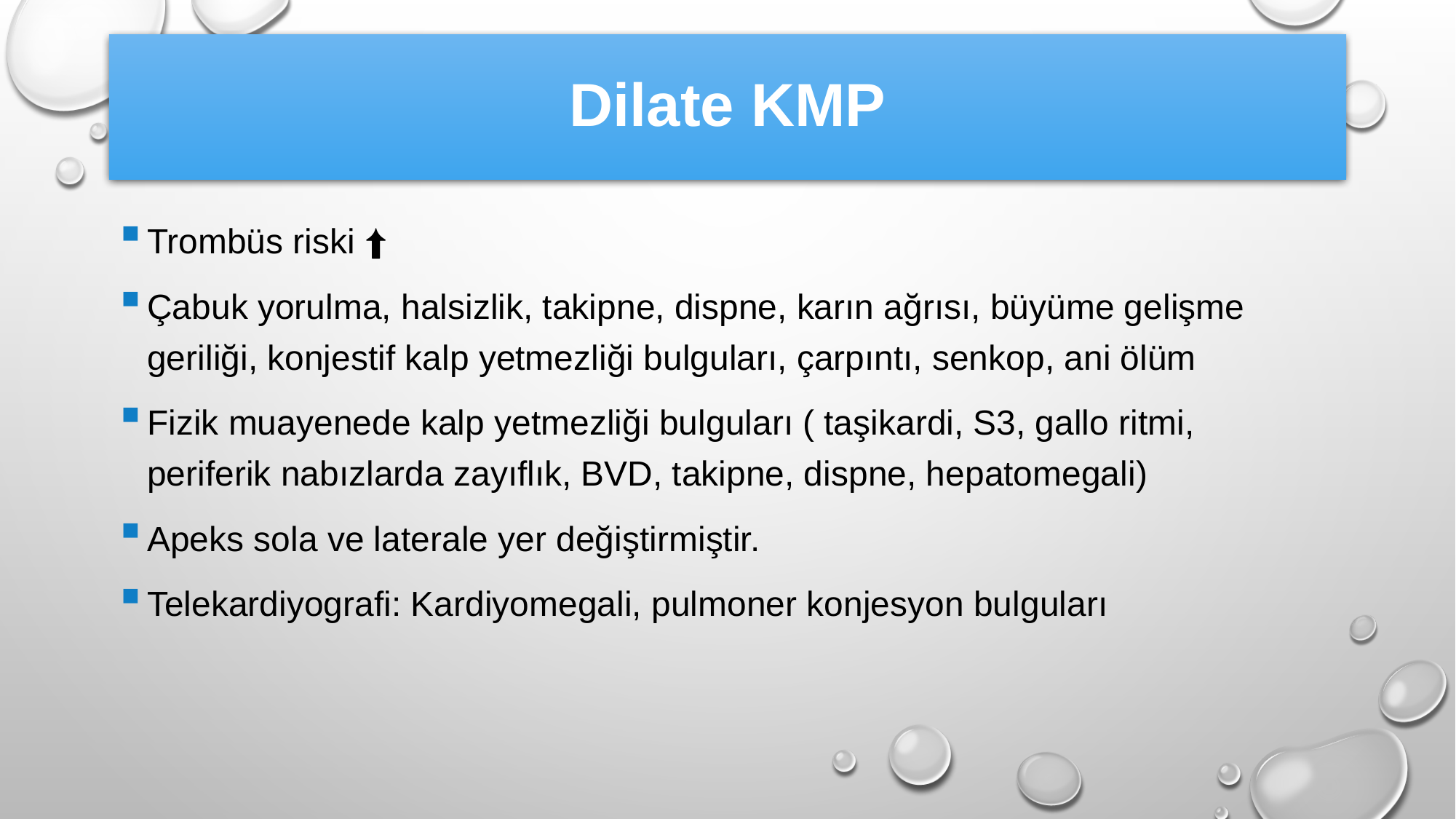

# Dilate KMP
Trombüs riski ⬆️
Çabuk yorulma, halsizlik, takipne, dispne, karın ağrısı, büyüme gelişme geriliği, konjestif kalp yetmezliği bulguları, çarpıntı, senkop, ani ölüm
Fizik muayenede kalp yetmezliği bulguları ( taşikardi, S3, gallo ritmi, periferik nabızlarda zayıflık, BVD, takipne, dispne, hepatomegali)
Apeks sola ve laterale yer değiştirmiştir.
Telekardiyografi: Kardiyomegali, pulmoner konjesyon bulguları